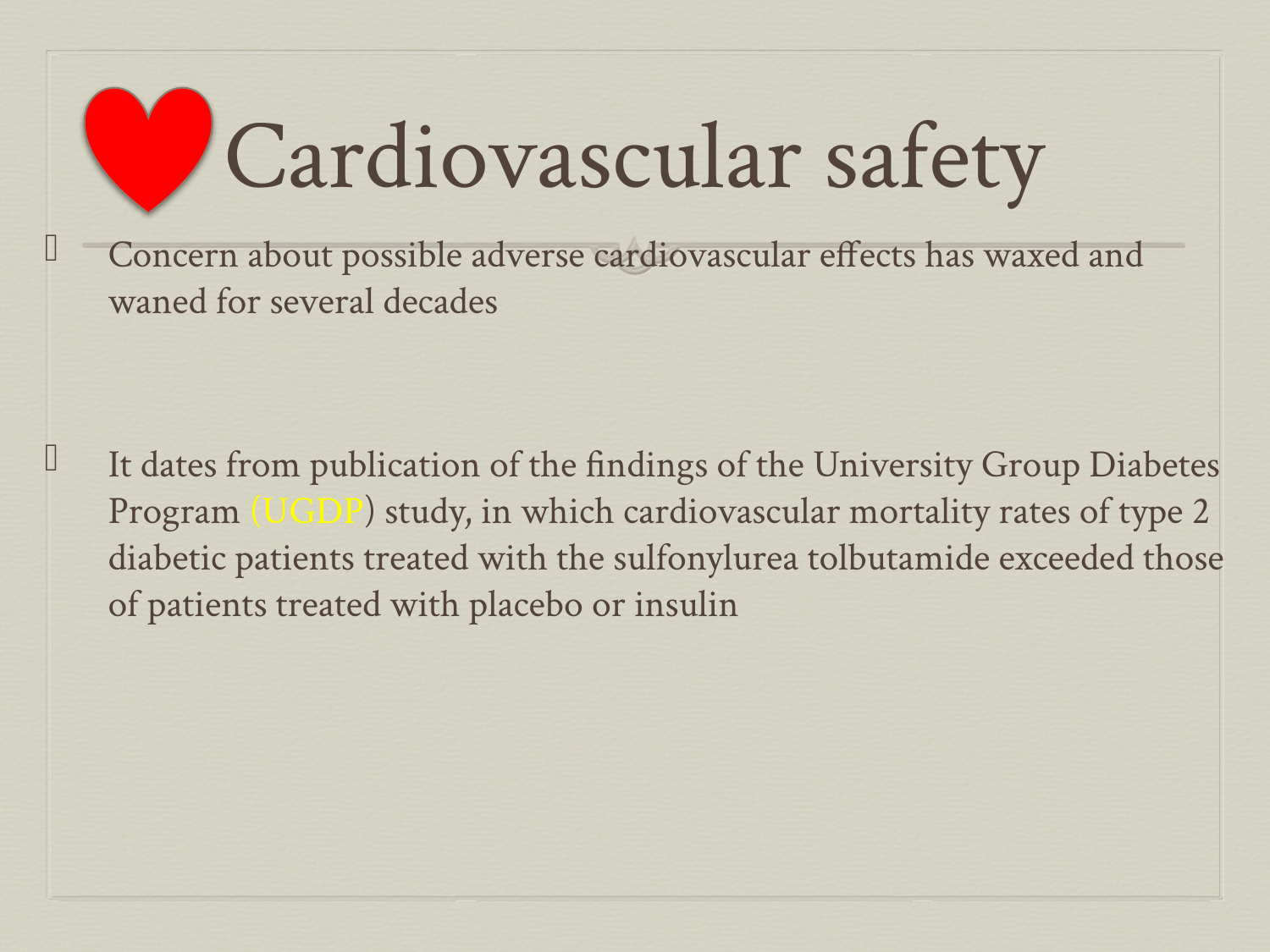

# Cardiovascular safety

Concern about possible adverse cardiovascular effects has waxed and waned for several decades

It dates from publication of the findings of the University Group Diabetes Program (UGDP) study, in which cardiovascular mortality rates of type 2 diabetic patients treated with the sulfonylurea tolbutamide exceeded those of patients treated with placebo or insulin